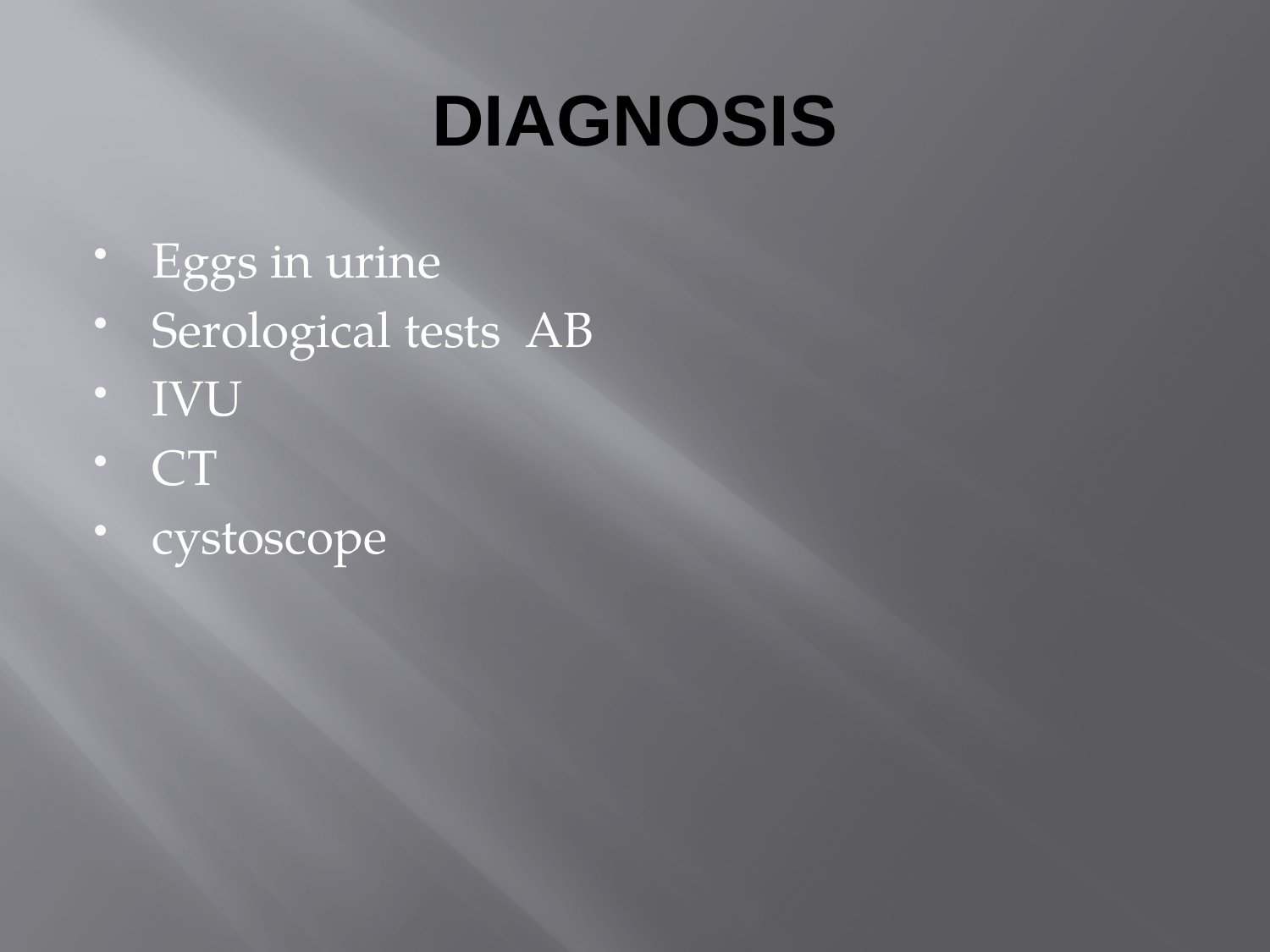

# DIAGNOSIS
Eggs in urine
Serological tests  AB
IVU
CT
cystoscope